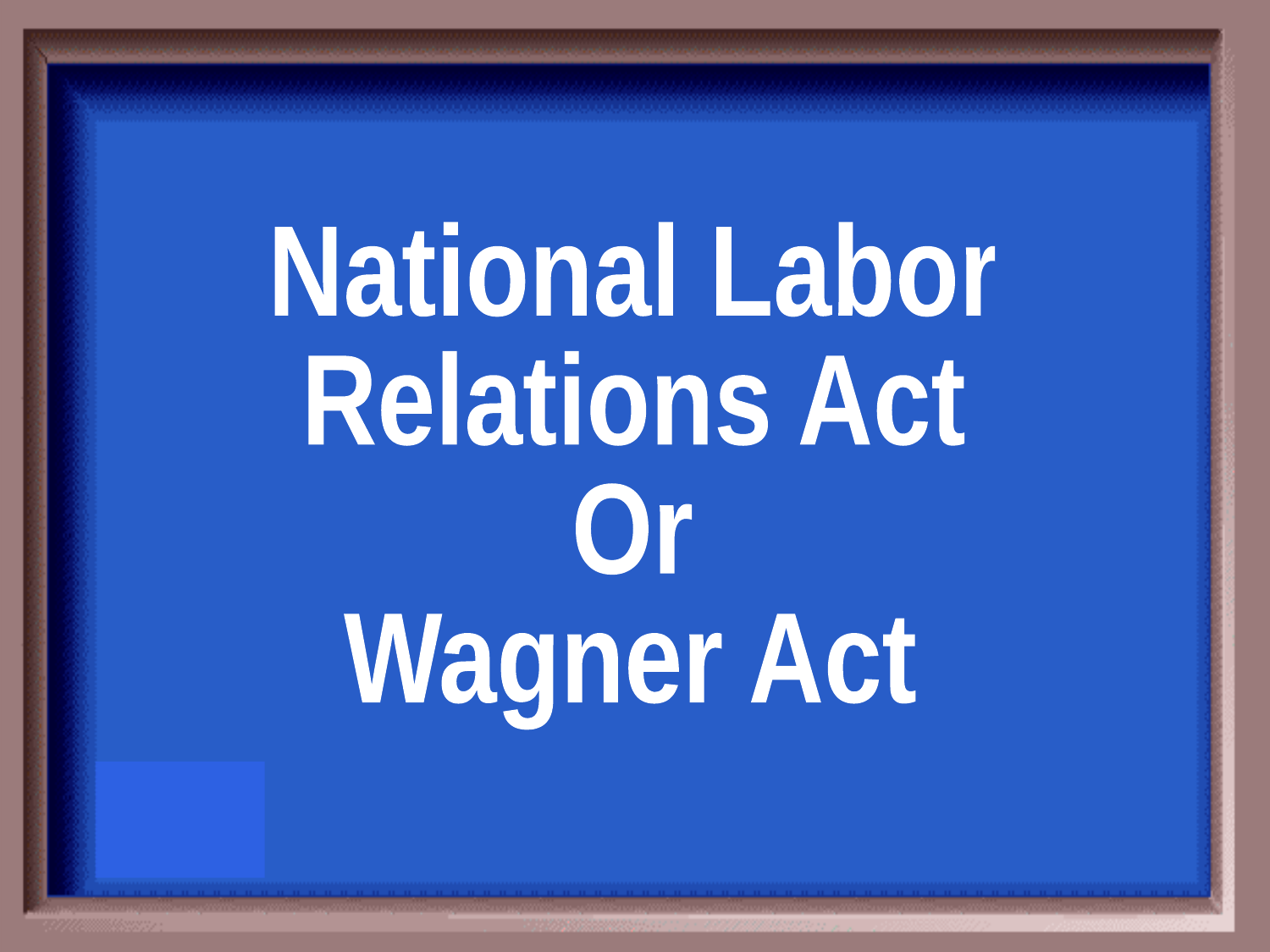

National Labor
Relations Act
Or
Wagner Act